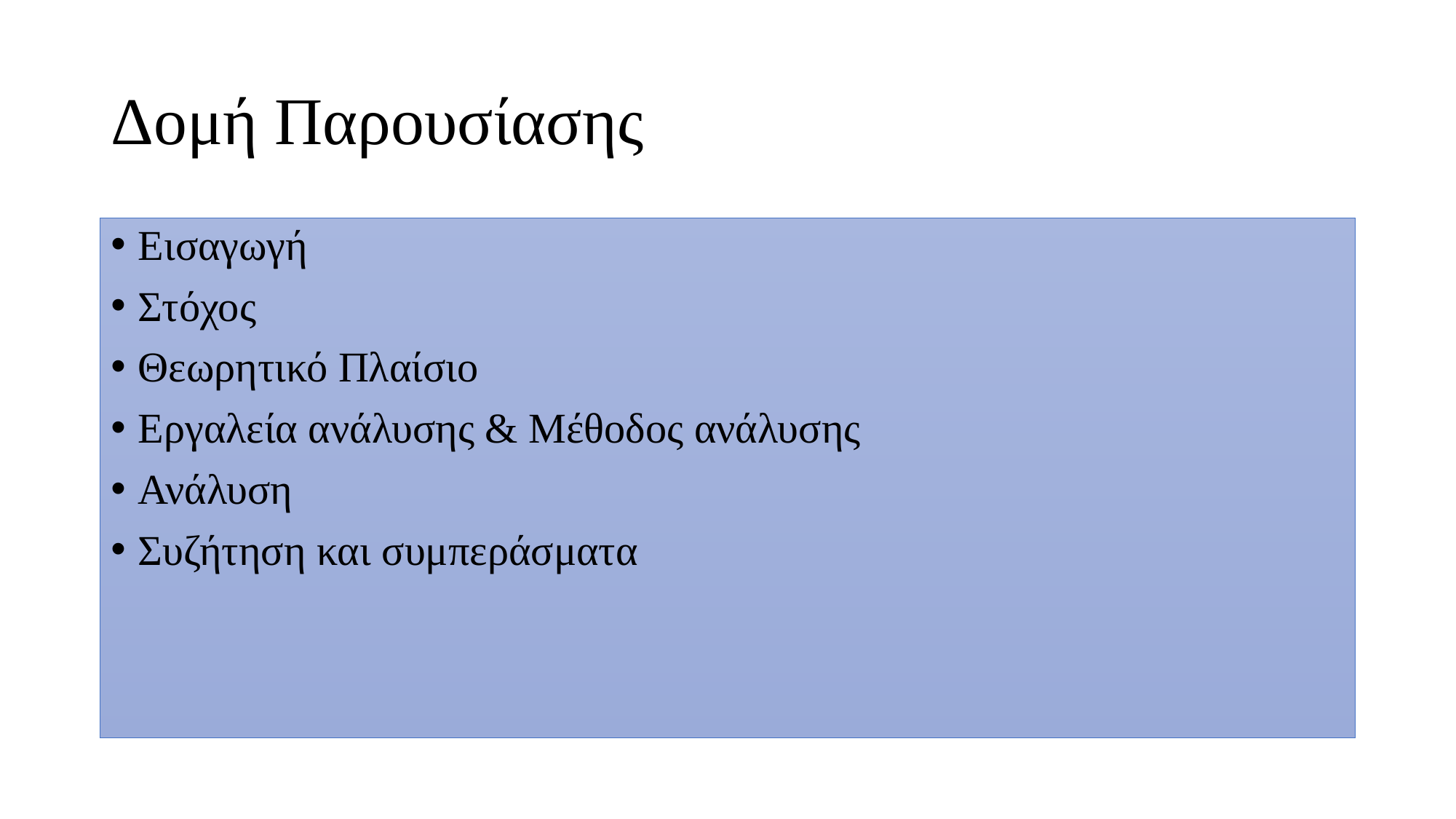

# Δομή Παρουσίασης
Εισαγωγή
Στόχος
Θεωρητικό Πλαίσιο
Εργαλεία ανάλυσης & Μέθοδος ανάλυσης
Ανάλυση
Συζήτηση και συμπεράσματα